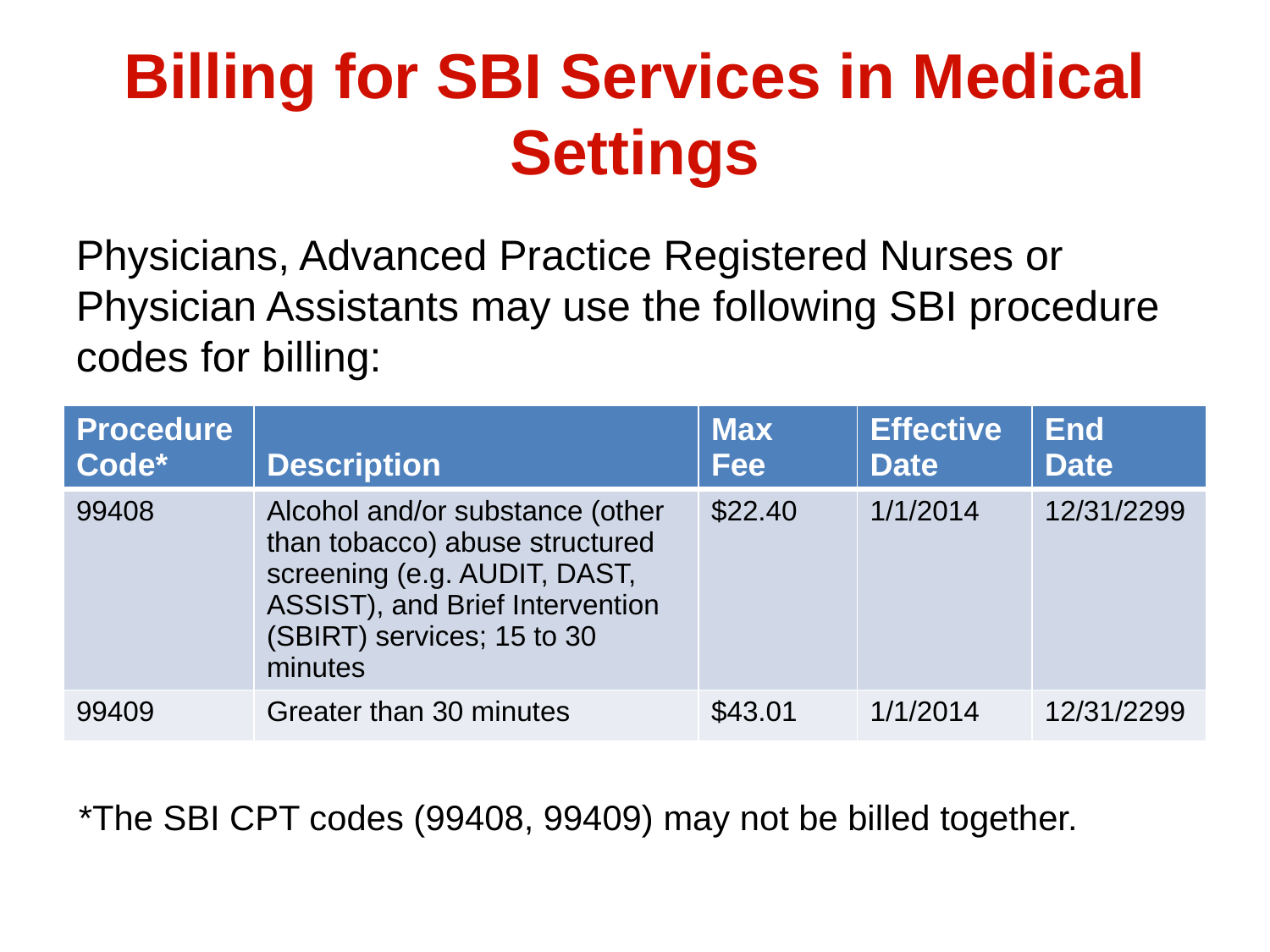

# Billing for SBI Services in Medical Settings
Physicians, Advanced Practice Registered Nurses or Physician Assistants may use the following SBI procedure codes for billing:

| Procedure Code\* | Description | Max Fee | Effective Date | End Date |
| --- | --- | --- | --- | --- |
| 99408 | Alcohol and/or substance (other than tobacco) abuse structured screening (e.g. AUDIT, DAST, ASSIST), and Brief Intervention (SBIRT) services; 15 to 30 minutes | $22.40 | 1/1/2014 | 12/31/2299 |
| 99409 | Greater than 30 minutes | $43.01 | 1/1/2014 | 12/31/2299 |
*The SBI CPT codes (99408, 99409) may not be billed together.